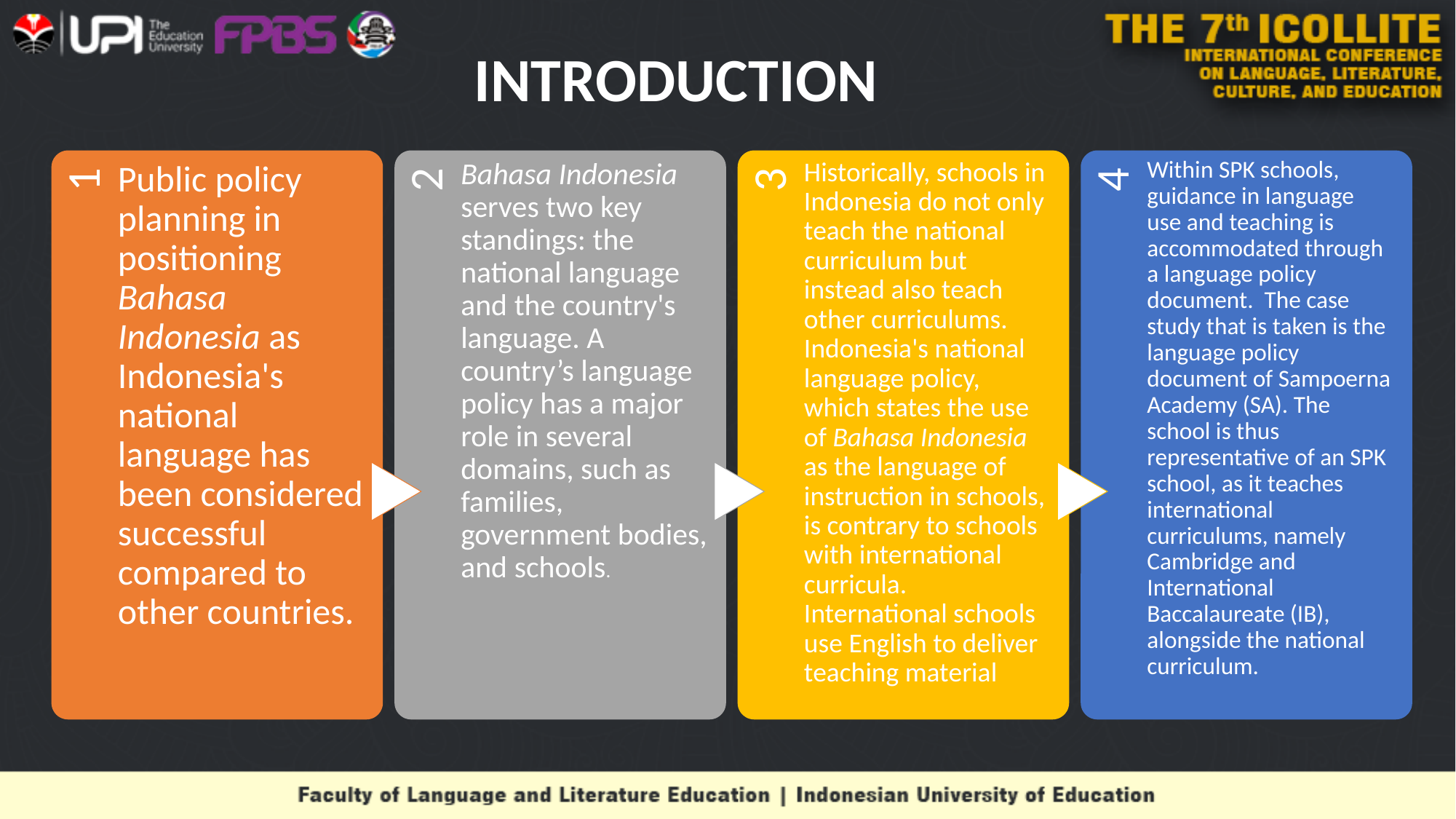

# INTRODUCTION
1
Public policy planning in positioning Bahasa Indonesia as Indonesia's national language has been considered successful compared to other countries.
2
Bahasa Indonesia serves two key standings: the national language and the country's language. A country’s language policy has a major role in several domains, such as families, government bodies, and schools.
3
Historically, schools in Indonesia do not only teach the national curriculum but instead also teach other curriculums.  Indonesia's national language policy, which states the use of Bahasa Indonesia as the language of instruction in schools, is contrary to schools with international curricula. International schools use English to deliver teaching material
4
Within SPK schools, guidance in language use and teaching is accommodated through a language policy document.  The case study that is taken is the language policy document of Sampoerna Academy (SA). The school is thus representative of an SPK school, as it teaches international curriculums, namely Cambridge and International Baccalaureate (IB), alongside the national curriculum.